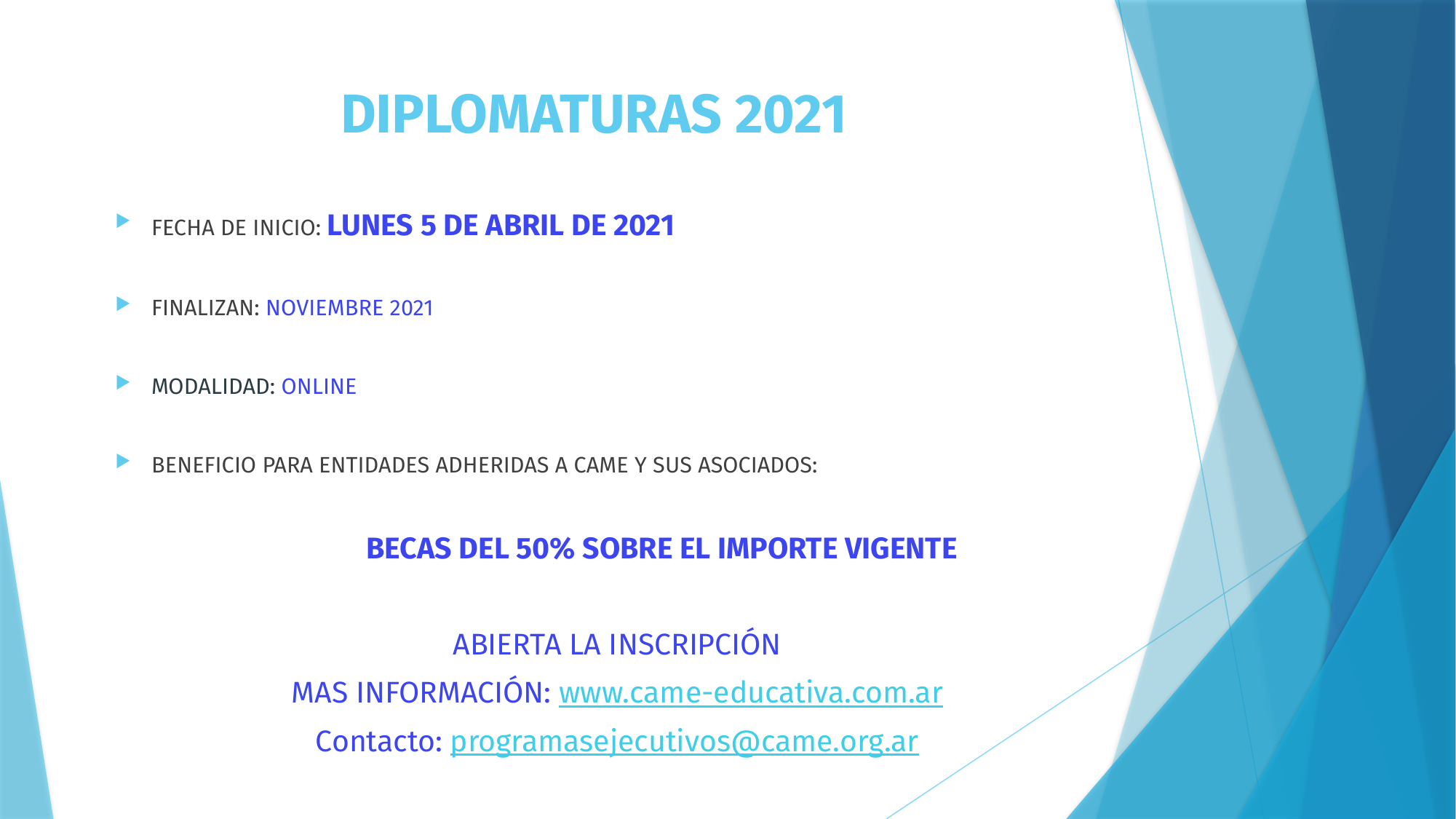

# DIPLOMATURAS 2021
FECHA DE INICIO: LUNES 5 DE ABRIL DE 2021

FINALIZAN: NOVIEMBRE 2021

MODALIDAD: ONLINE

BENEFICIO PARA ENTIDADES ADHERIDAS A CAME Y SUS ASOCIADOS:

	BECAS DEL 50% SOBRE EL IMPORTE VIGENTE

ABIERTA LA INSCRIPCIÓN
MAS INFORMACIÓN: www.came-educativa.com.ar
Contacto: programasejecutivos@came.org.ar